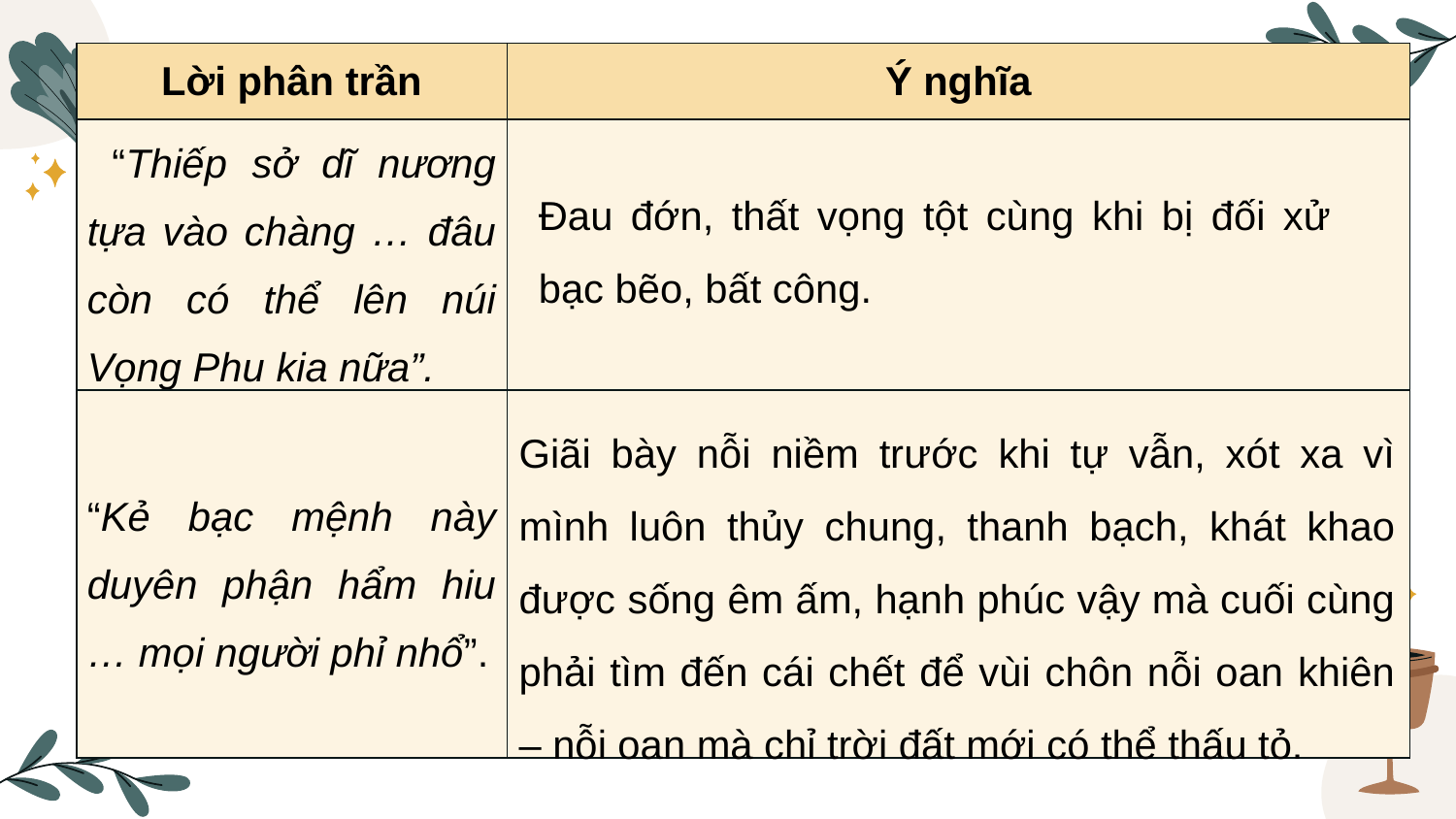

| Lời phân trần | Ý nghĩa |
| --- | --- |
| “Thiếp sở dĩ nương tựa vào chàng … đâu còn có thể lên núi Vọng Phu kia nữa”. |  |
| “Kẻ bạc mệnh này duyên phận hẩm hiu … mọi người phỉ nhổ”. |  |
Đau đớn, thất vọng tột cùng khi bị đối xử bạc bẽo, bất công.
Giãi bày nỗi niềm trước khi tự vẫn, xót xa vì mình luôn thủy chung, thanh bạch, khát khao được sống êm ấm, hạnh phúc vậy mà cuối cùng phải tìm đến cái chết để vùi chôn nỗi oan khiên – nỗi oan mà chỉ trời đất mới có thể thấu tỏ.